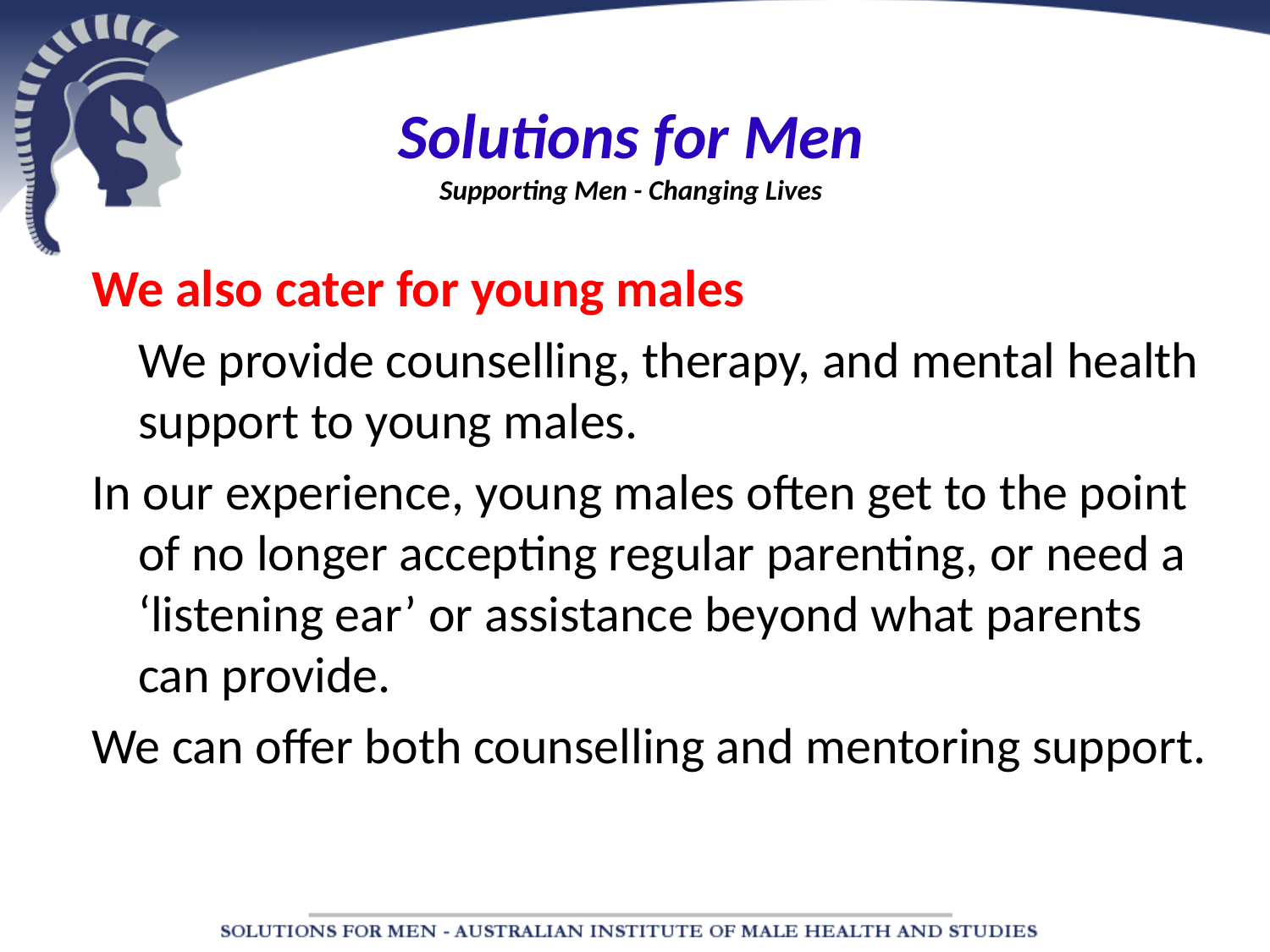

# Solutions for Men Supporting Men - Changing Lives
We also cater for young males
	We provide counselling, therapy, and mental health support to young males.
In our experience, young males often get to the point of no longer accepting regular parenting, or need a ‘listening ear’ or assistance beyond what parents can provide.
We can offer both counselling and mentoring support.